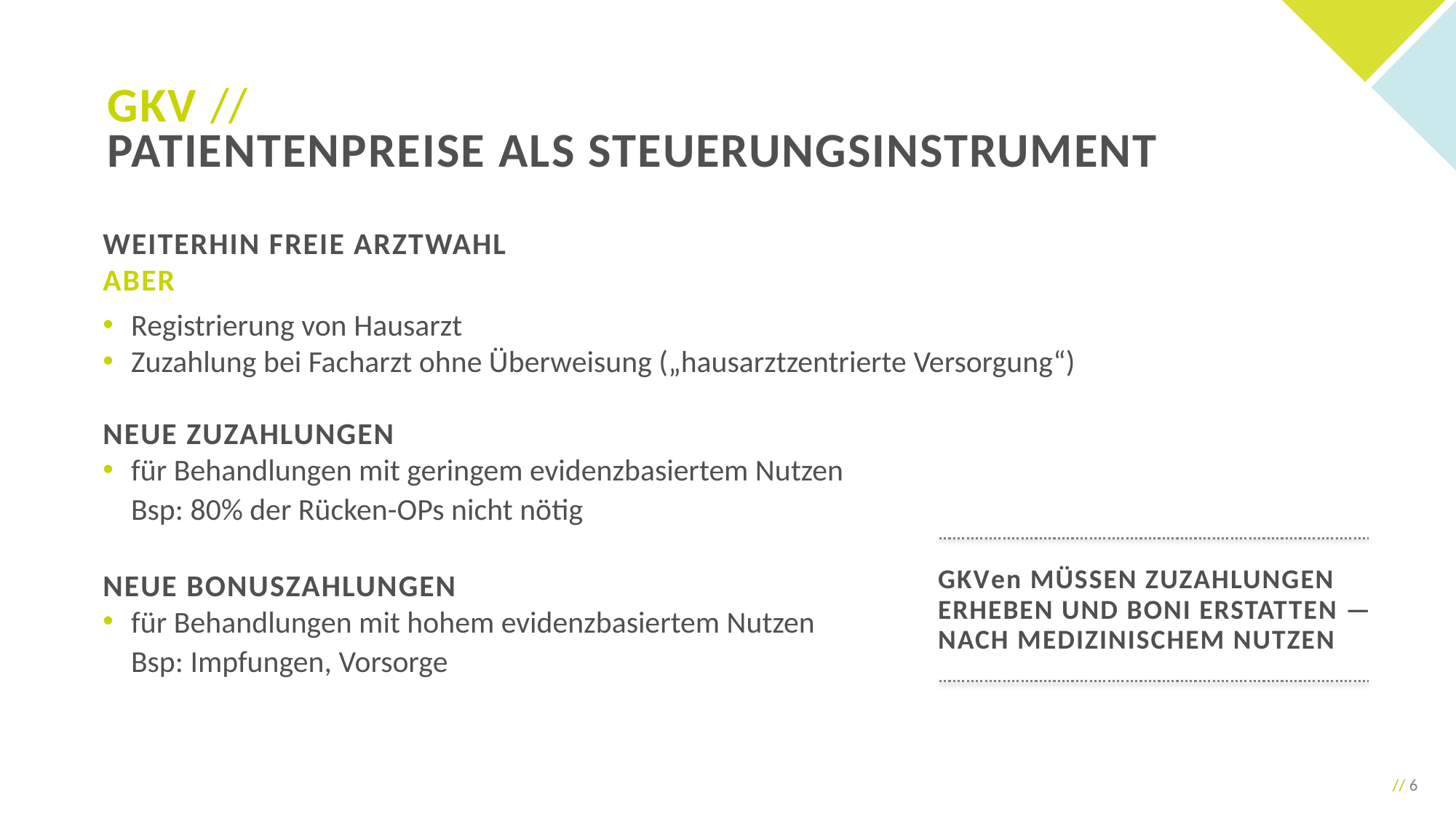

GKV //
Patientenpreise als Steuerungsinstrument
Weiterhin freie Arztwahl
ABER
Registrierung von Hausarzt
Zuzahlung bei Facharzt ohne Überweisung („hausarztzentrierte Versorgung“)
Neue Zuzahlungen
für Behandlungen mit geringem evidenzbasiertem Nutzen
Bsp: 80% der Rücken-OPs nicht nötig
GKVen müssen Zuzahlungen
erheben und Boni erstatten —
nach medizinischem Nutzen
Neue Bonuszahlungen
für Behandlungen mit hohem evidenzbasiertem Nutzen
Bsp: Impfungen, Vorsorge
// 6